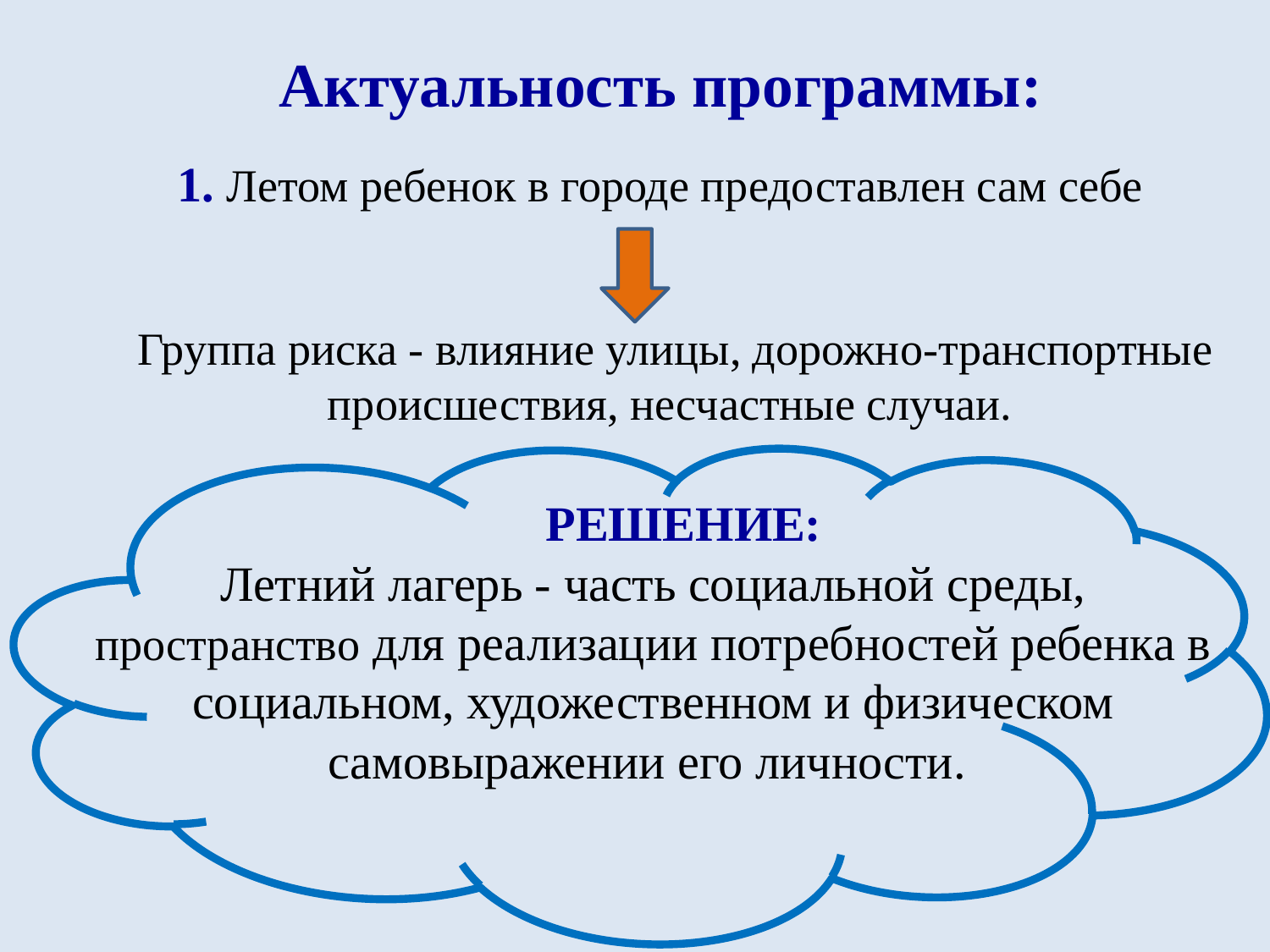

# Актуальность программы:
1. Летом ребенок в городе предоставлен сам себе

Группа риска - влияние улицы, дорожно-транспортные происшествия, несчастные случаи.

     РЕШЕНИЕ:
Летний лагерь - часть социальной среды, пространство для реализации потребностей ребенка в социальном, художественном и физическом самовыражении его личности.